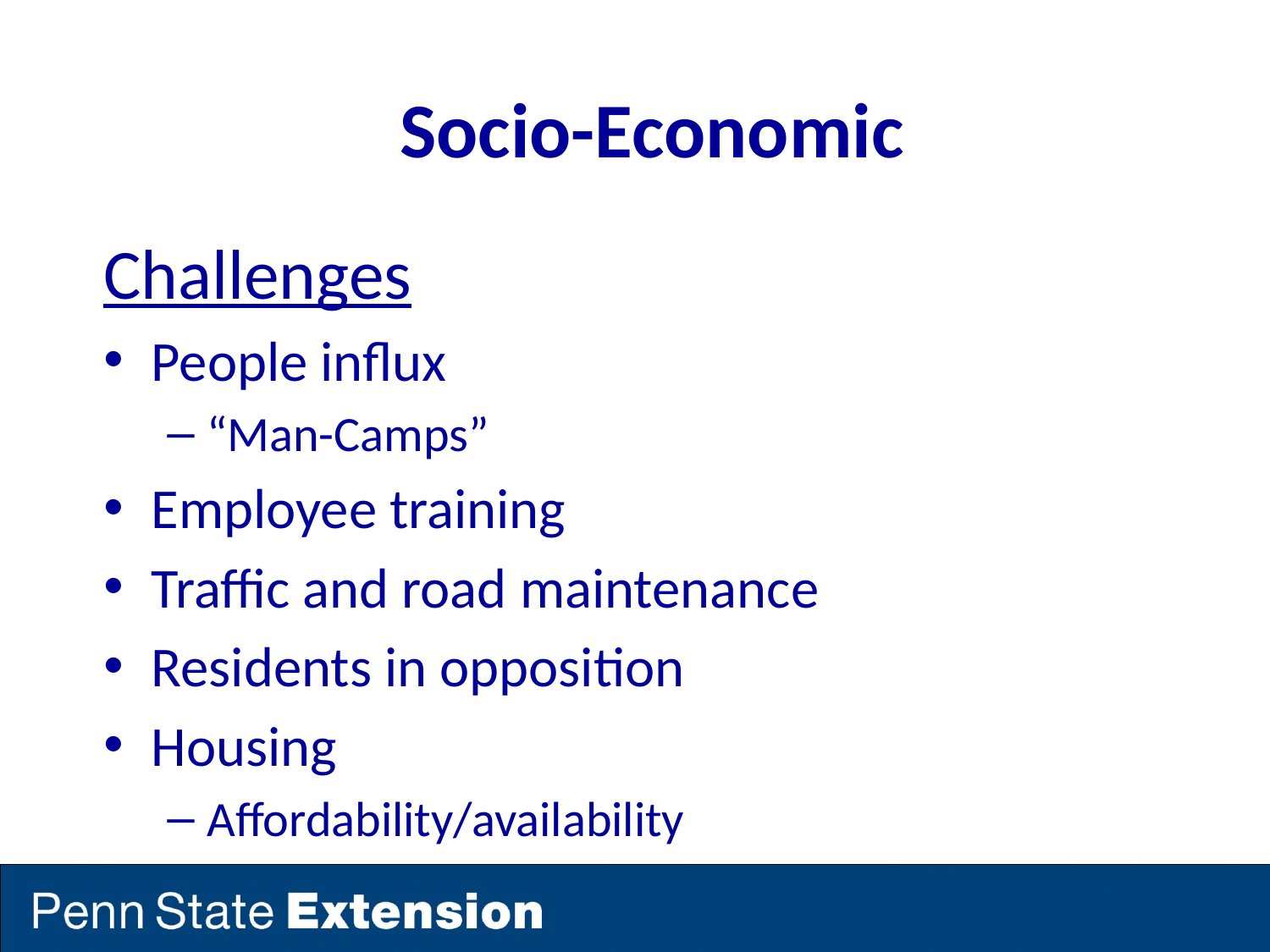

# Socio-Economic
Challenges
People influx
“Man-Camps”
Employee training
Traffic and road maintenance
Residents in opposition
Housing
Affordability/availability